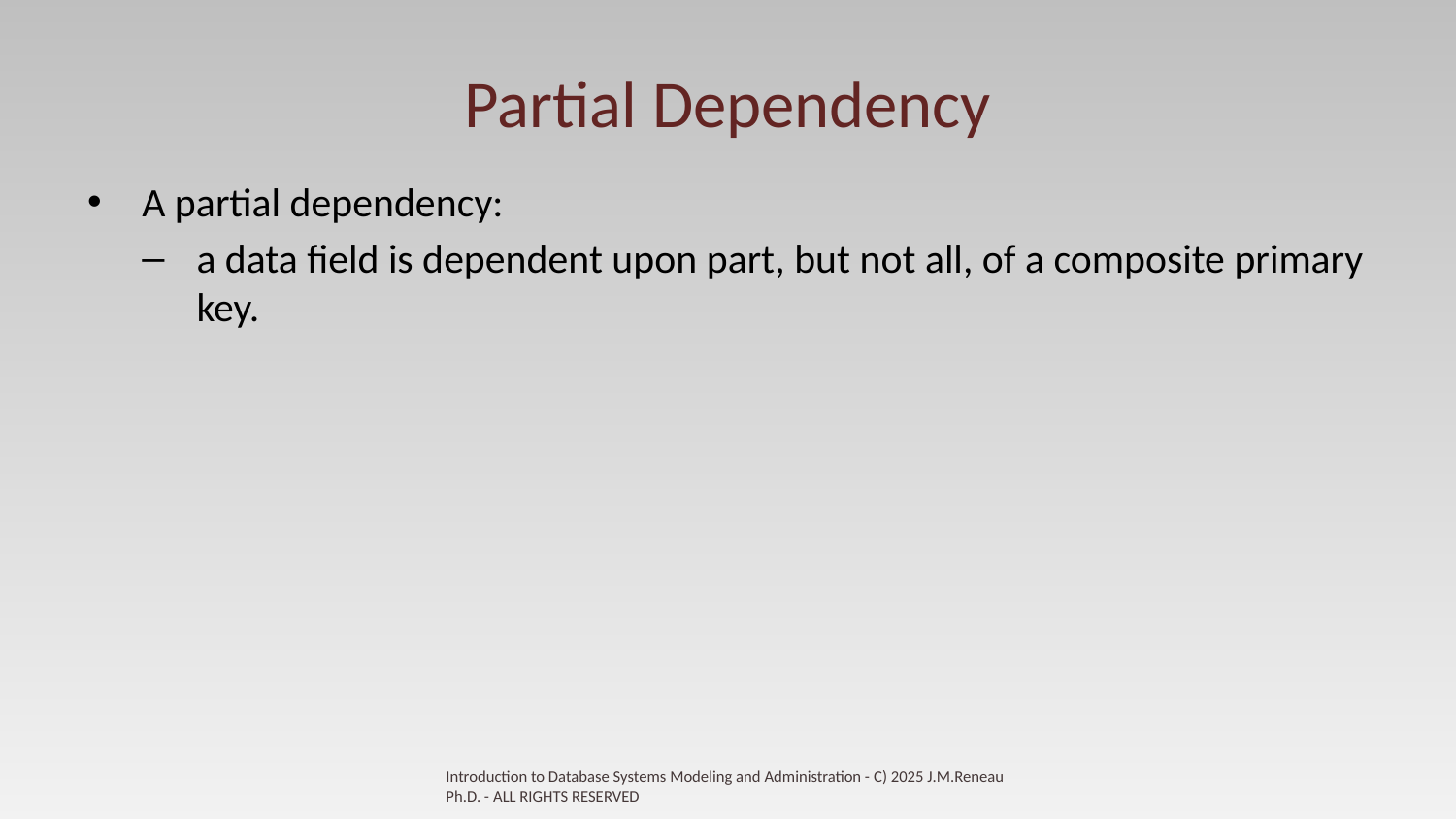

# Partial Dependency
A partial dependency:
a data field is dependent upon part, but not all, of a composite primary key.
Introduction to Database Systems Modeling and Administration - C) 2025 J.M.Reneau Ph.D. - ALL RIGHTS RESERVED